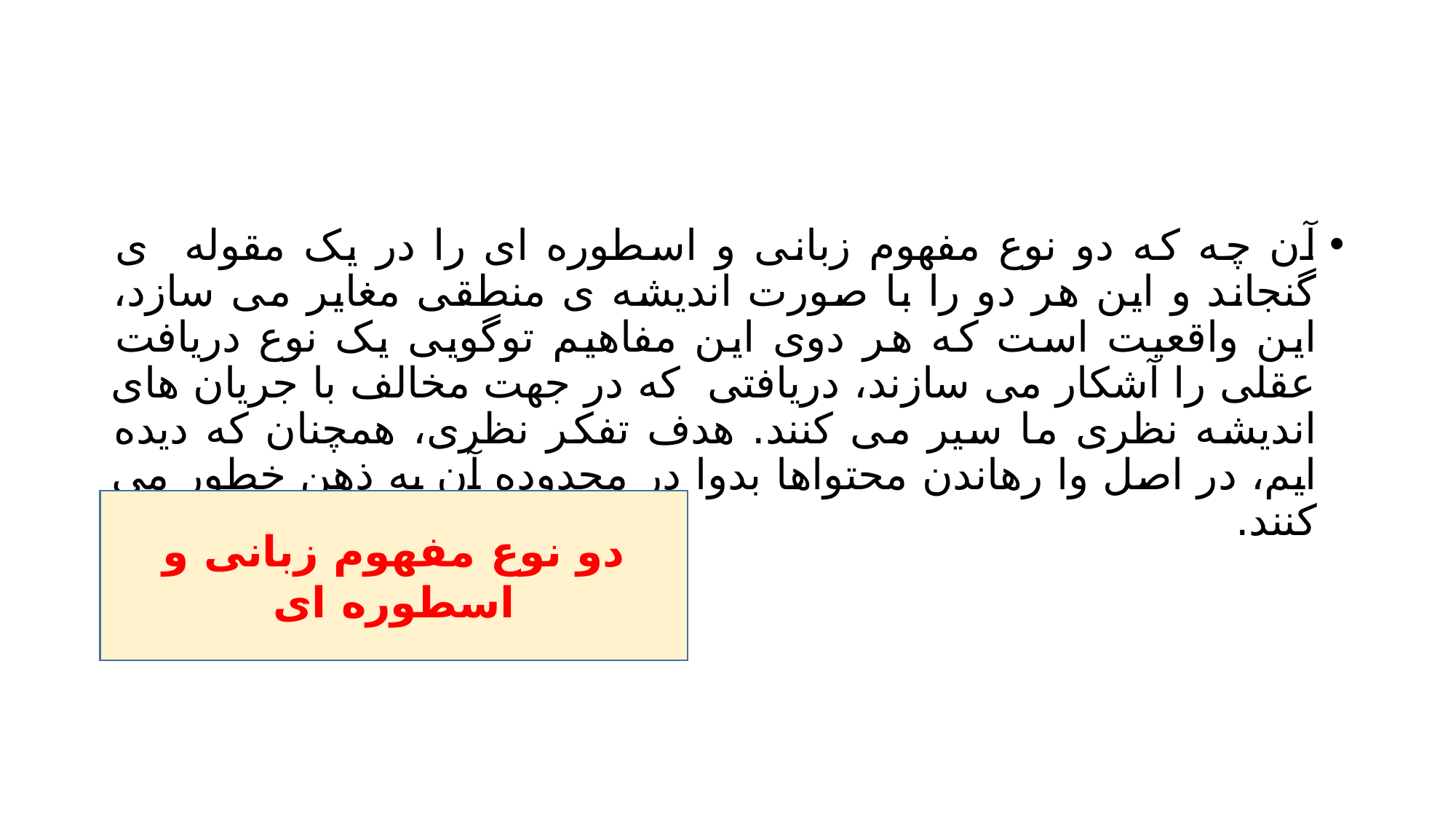

#
آن چه که دو نوع مفهوم زبانی و اسطوره ای را در یک مقوله  ی گنجاند و این هر دو را با صورت اندیشه ی منطقی مغایر می سازد، این واقعیت است که هر دوی این مفاهیم توگویی یک نوع دریافت عقلی را آشکار می سازند، دریافتی  که در جهت مخالف با جریان های اندیشه نظری ما سیر می کنند. هدف تفکر نظری، همچنان که دیده ایم، در اصل وا رهاندن محتواها بدوا در محدوده آن به ذهن خطور می کنند.
دو نوع مفهوم زبانی و اسطوره ای